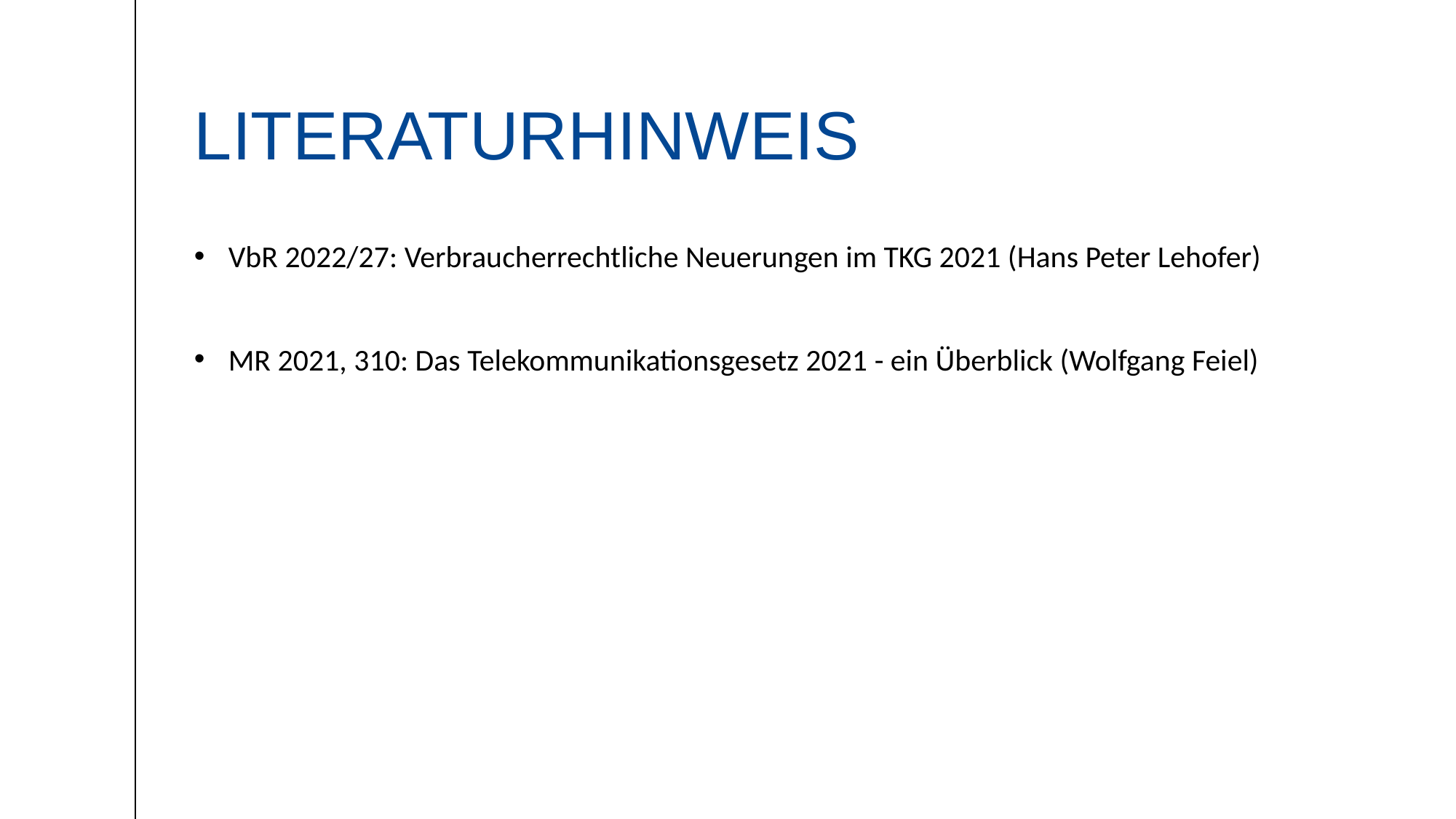

# Literaturhinweis

VbR 2022/27: Verbraucherrechtliche Neuerungen im TKG 2021 (Hans Peter Lehofer)

MR 2021, 310: Das Telekommunikationsgesetz 2021 - ein Überblick (Wolfgang Feiel)